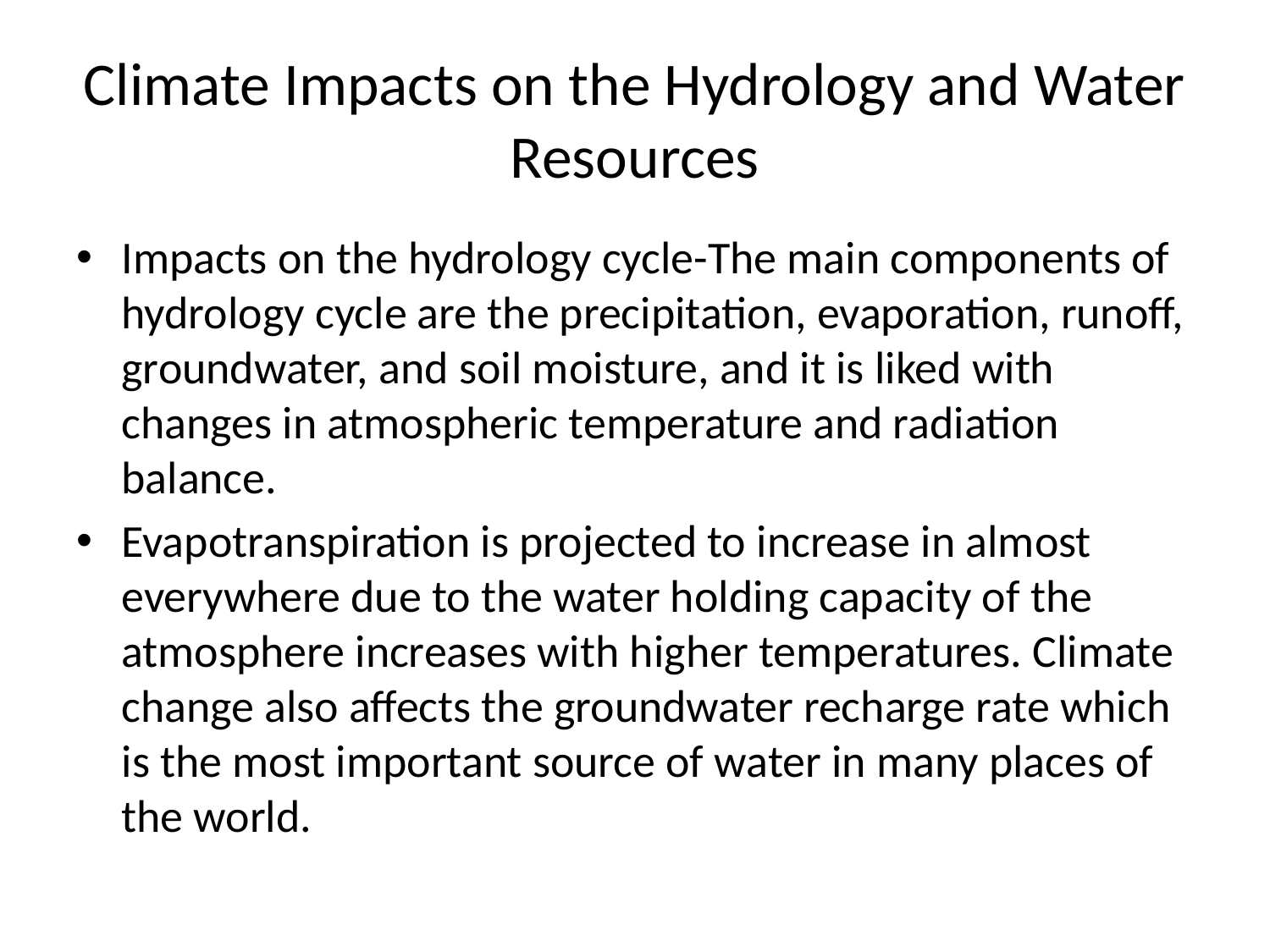

# Climate Impacts on the Hydrology and Water Resources
Impacts on the hydrology cycle-The main components of hydrology cycle are the precipitation, evaporation, runoff, groundwater, and soil moisture, and it is liked with changes in atmospheric temperature and radiation balance.
Evapotranspiration is projected to increase in almost everywhere due to the water holding capacity of the atmosphere increases with higher temperatures. Climate change also affects the groundwater recharge rate which is the most important source of water in many places of the world.